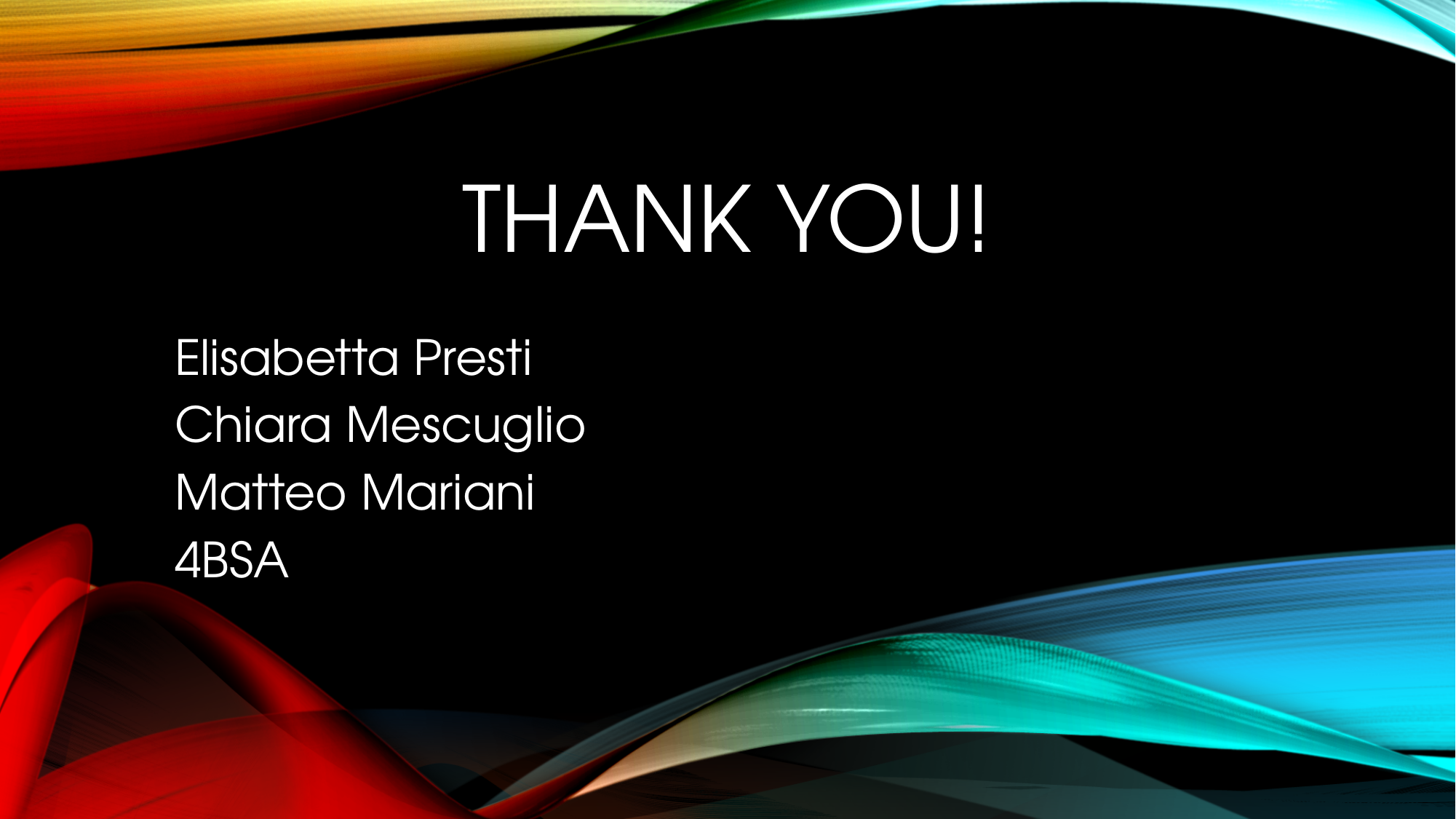

# THANK YOU!
Elisabetta Presti
Chiara Mescuglio
Matteo Mariani
4BSA